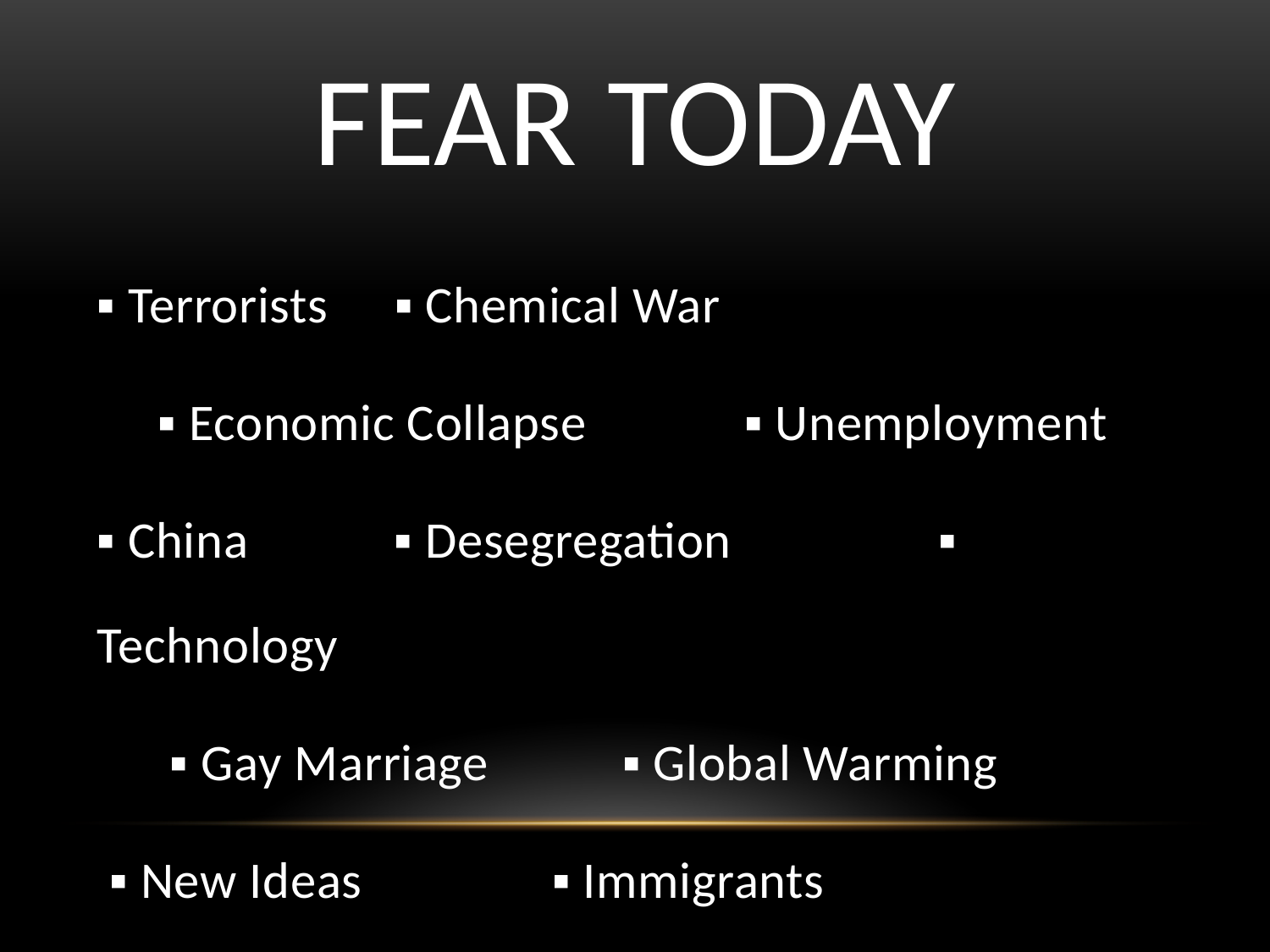

# Fear Today
▪ Terrorists	 		▪ Chemical War
     ▪ Economic Collapse             ▪ Unemployment
▪ China            ▪ Desegregation                 ▪ Technology
      ▪ Gay Marriage           ▪ Global Warming
 ▪ New Ideas 		             ▪ Immigrants